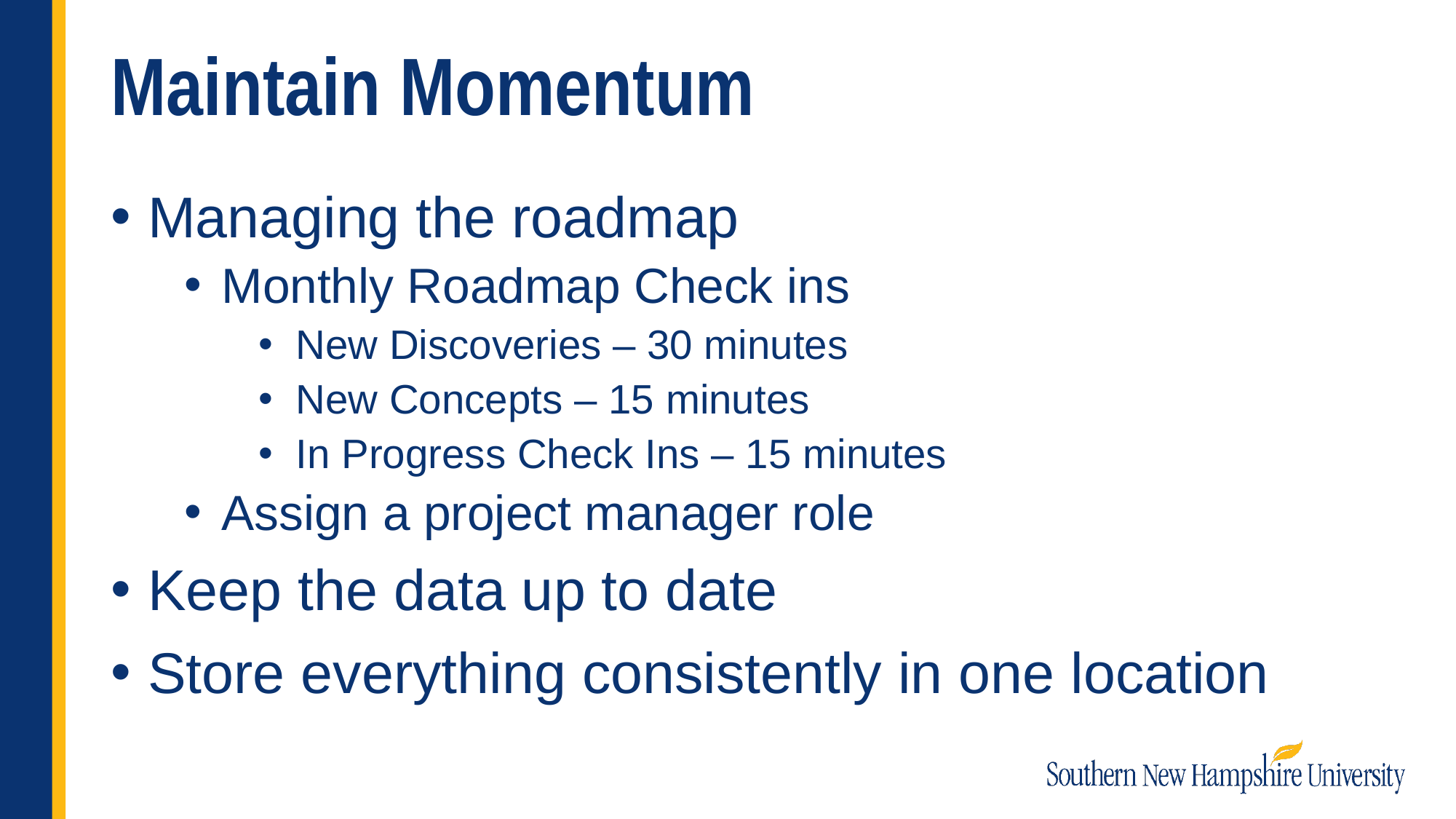

# Maintain Momentum
Managing the roadmap
Monthly Roadmap Check ins
New Discoveries – 30 minutes
New Concepts – 15 minutes
In Progress Check Ins – 15 minutes
Assign a project manager role
Keep the data up to date
Store everything consistently in one location